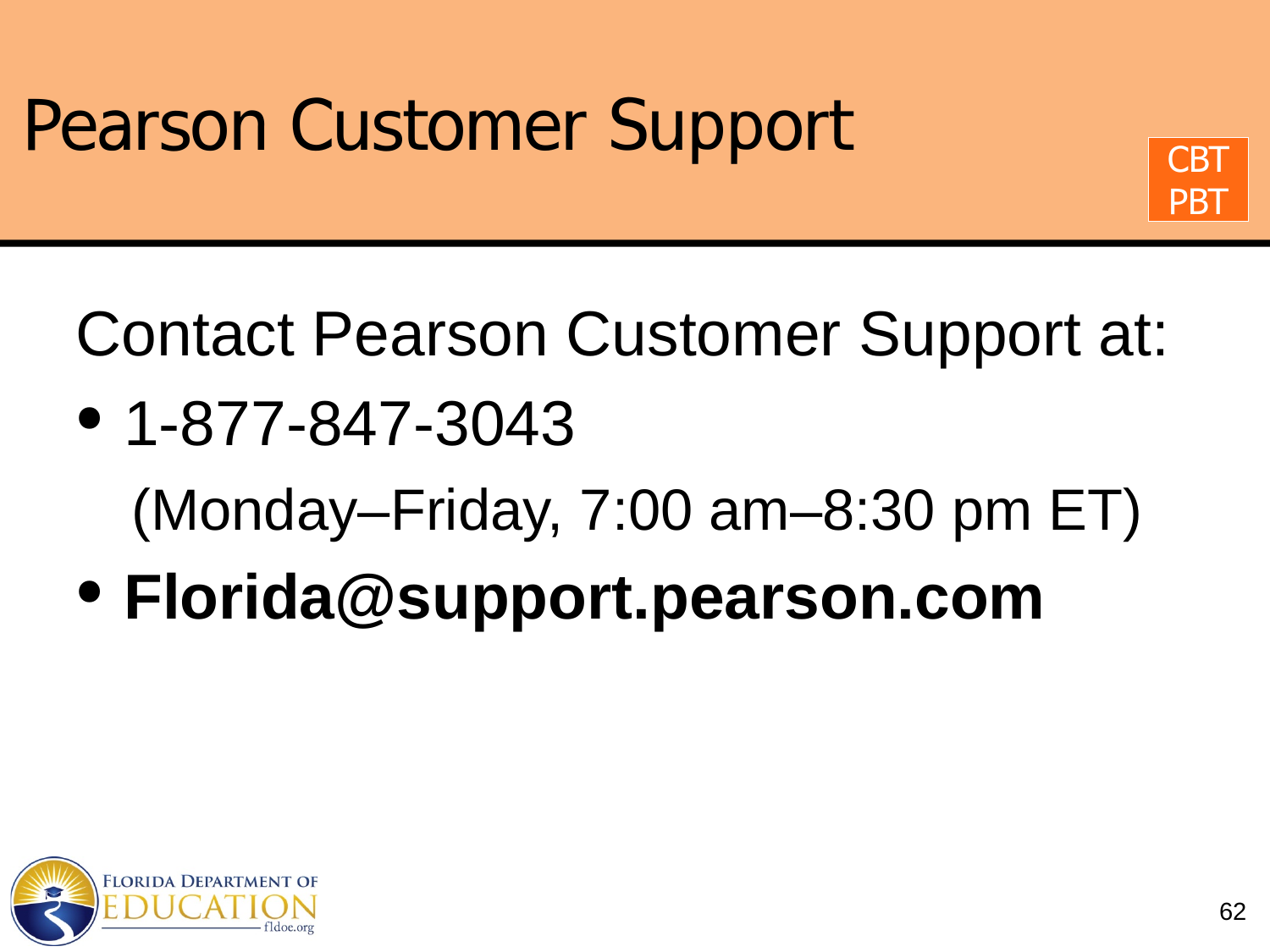

# Pearson Customer Support
CBT
PBT

Contact Pearson Customer Support at:
1-877-847-3043
(Monday–Friday, 7:00 am–8:30 pm ET)
Florida@support.pearson.com
62